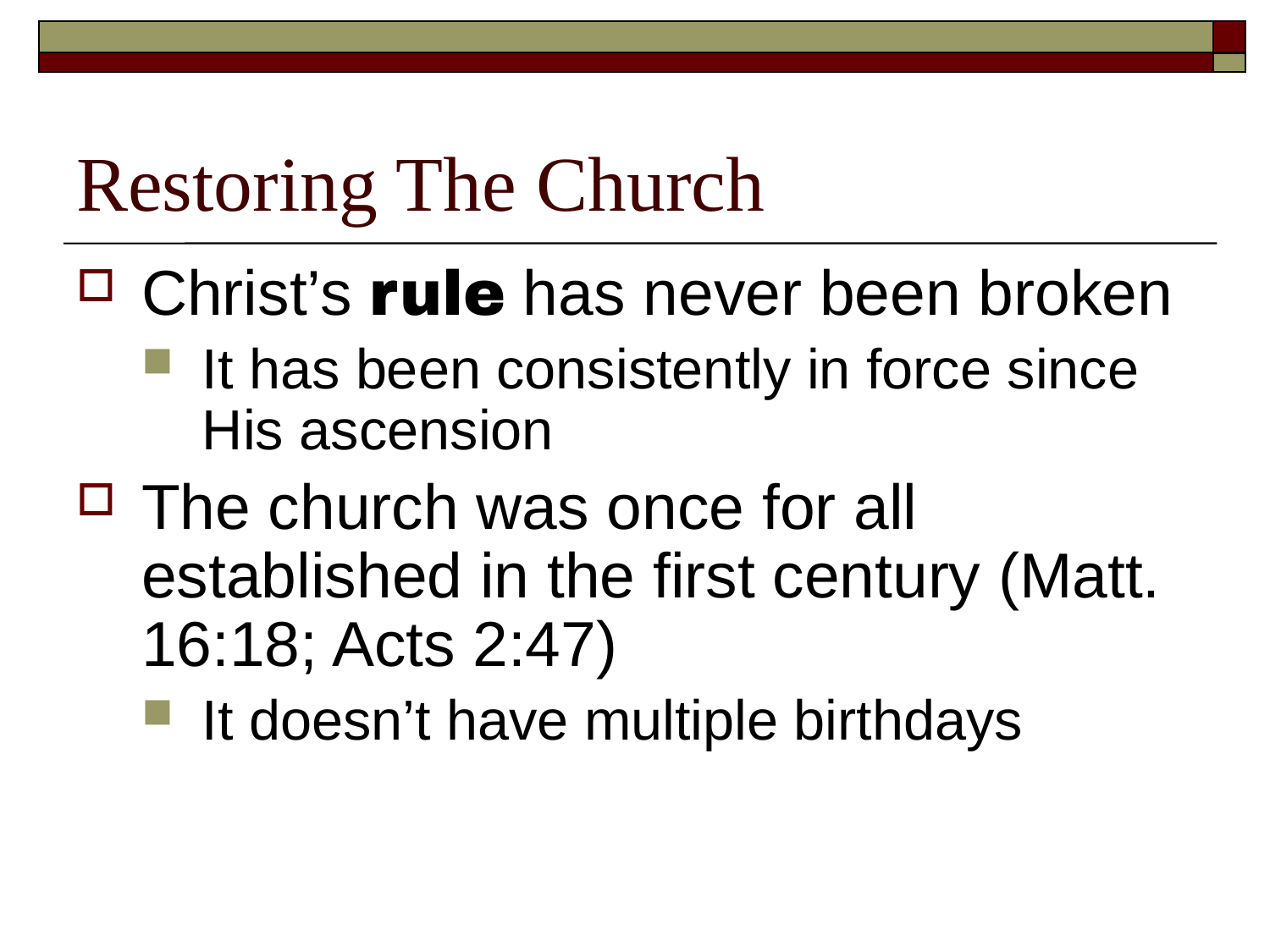

# Restoring The Church
Christ’s rule has never been broken
It has been consistently in force since His ascension
The church was once for all established in the first century (Matt. 16:18; Acts 2:47)
It doesn’t have multiple birthdays